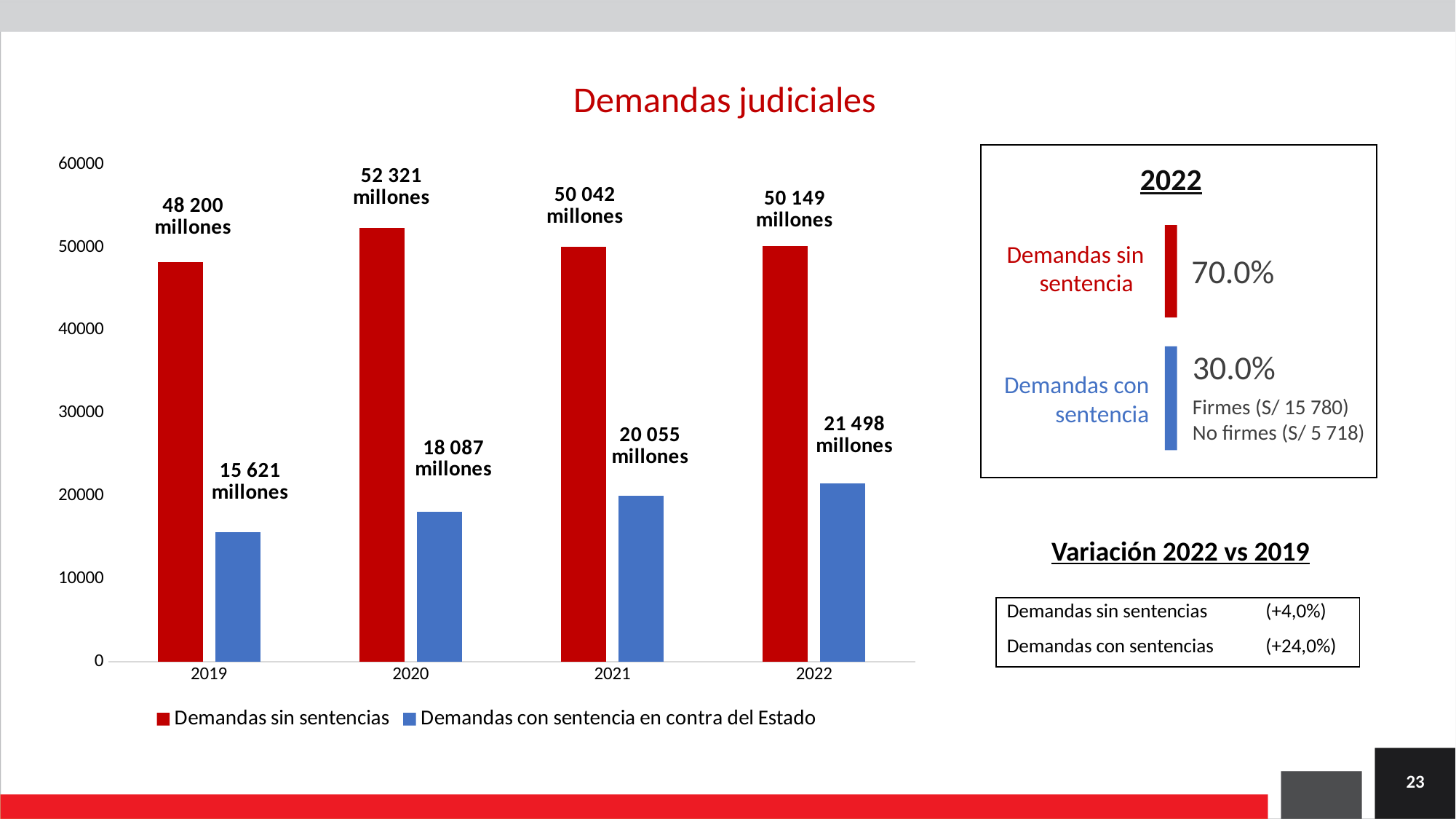

Demandas judiciales

### Chart

| Category | Demandas sin sentencias | Demandas con sentencia en contra del Estado |
|---|---|---|
| 2019 | 48200.0 | 15621.0 |
| 2020 | 52321.0 | 18087.0 |
| 2021 | 50042.0 | 20055.0 |
| 2022 | 50149.0 | 21498.0 |
2022

Demandas sin sentencia
70.0%
30.0%

Firmes (S/ 15 780)
No firmes (S/ 5 718)

Demandas con sentencia

Variación 2022 vs 2019
| Demandas sin sentencias | (+4,0%) |
| --- | --- |
| Demandas con sentencias | (+24,0%) |
23